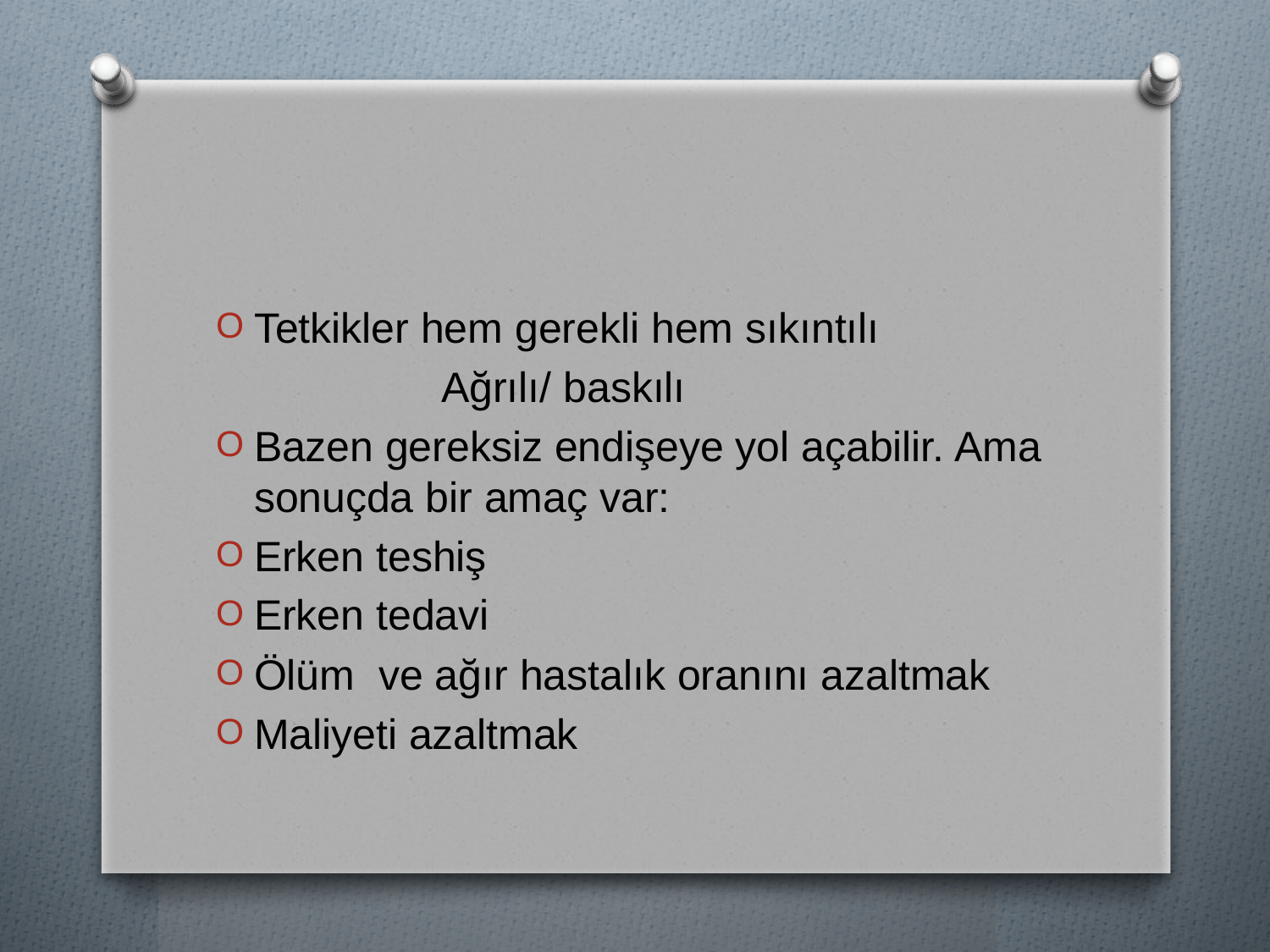

#
Tetkikler hem gerekli hem sıkıntılı
                   Ağrılı/ baskılı
Bazen gereksiz endişeye yol açabilir. Ama sonuçda bir amaç var:
Erken teshiş
Erken tedavi
Ölüm  ve ağır hastalık oranını azaltmak
Maliyeti azaltmak